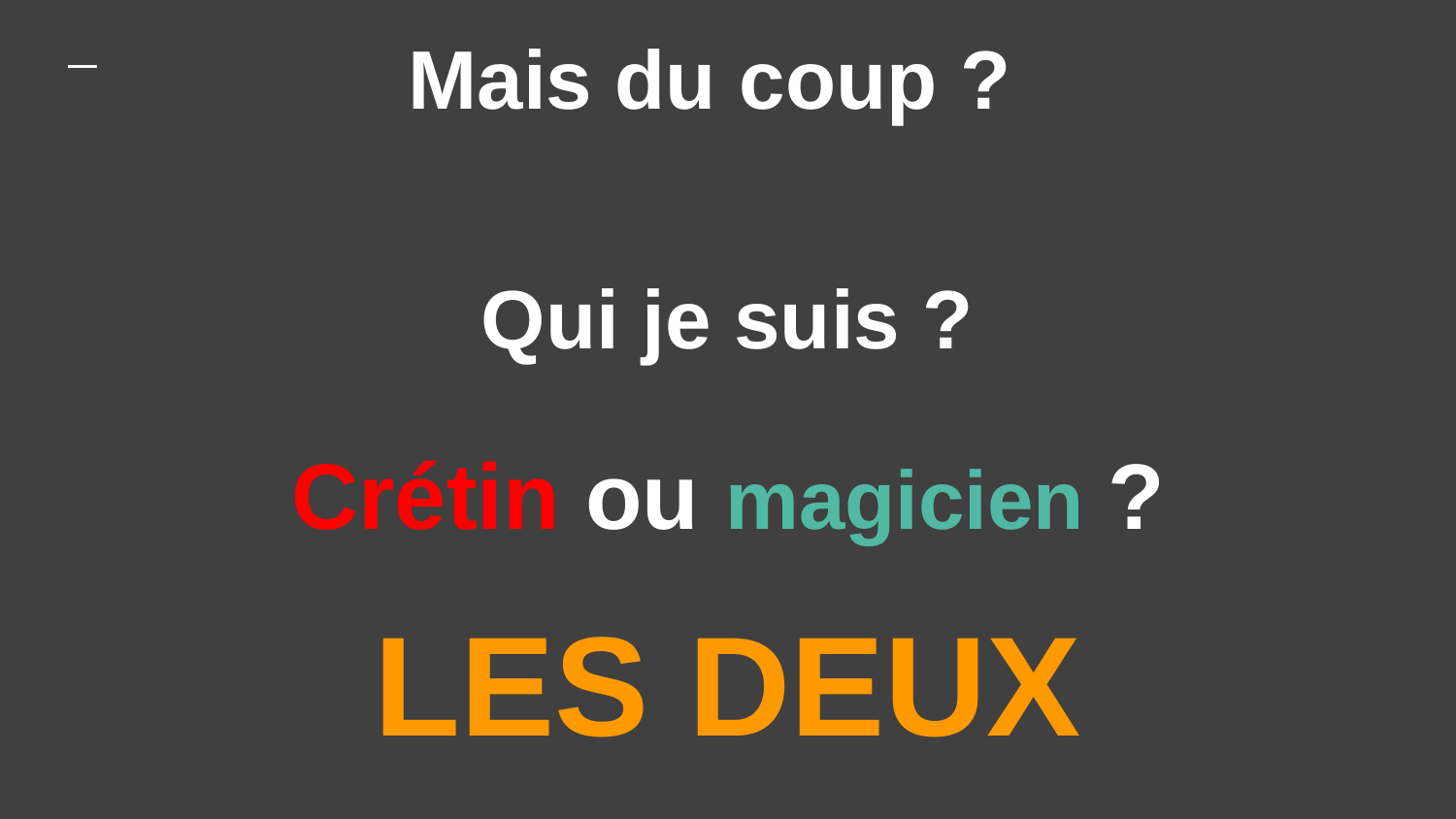

Mais du coup ?
Qui je suis ?
# Crétin ou magicien ?
LES DEUX